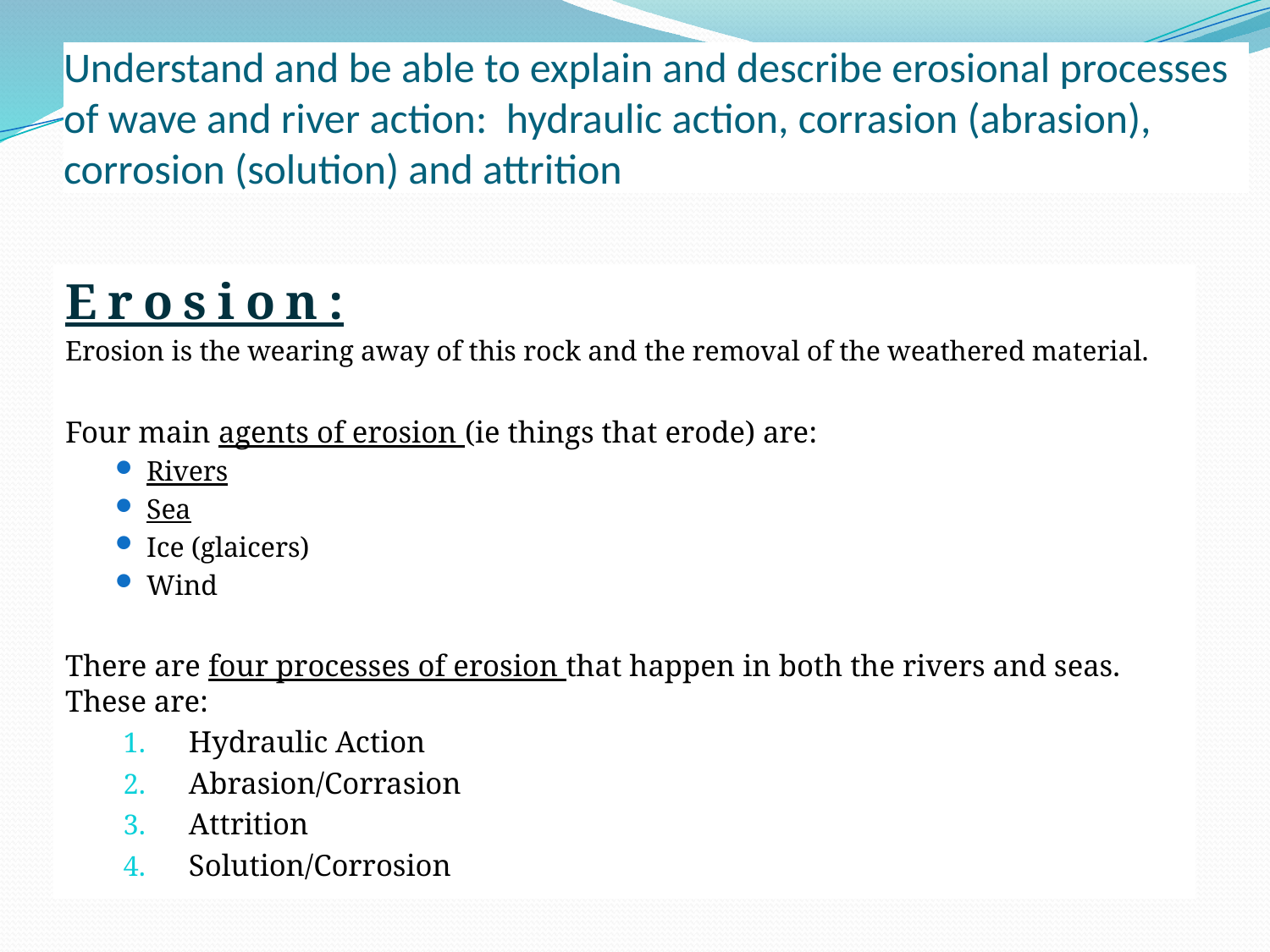

# Understand and be able to explain and describe erosional processes of wave and river action:  hydraulic action, corrasion (abrasion), corrosion (solution) and attrition
Erosion:
Erosion is the wearing away of this rock and the removal of the weathered material.

Four main agents of erosion (ie things that erode) are:
Rivers
Sea
Ice (glaicers)
Wind

There are four processes of erosion that happen in both the rivers and seas.  These are:
Hydraulic Action
Abrasion/Corrasion
Attrition
Solution/Corrosion